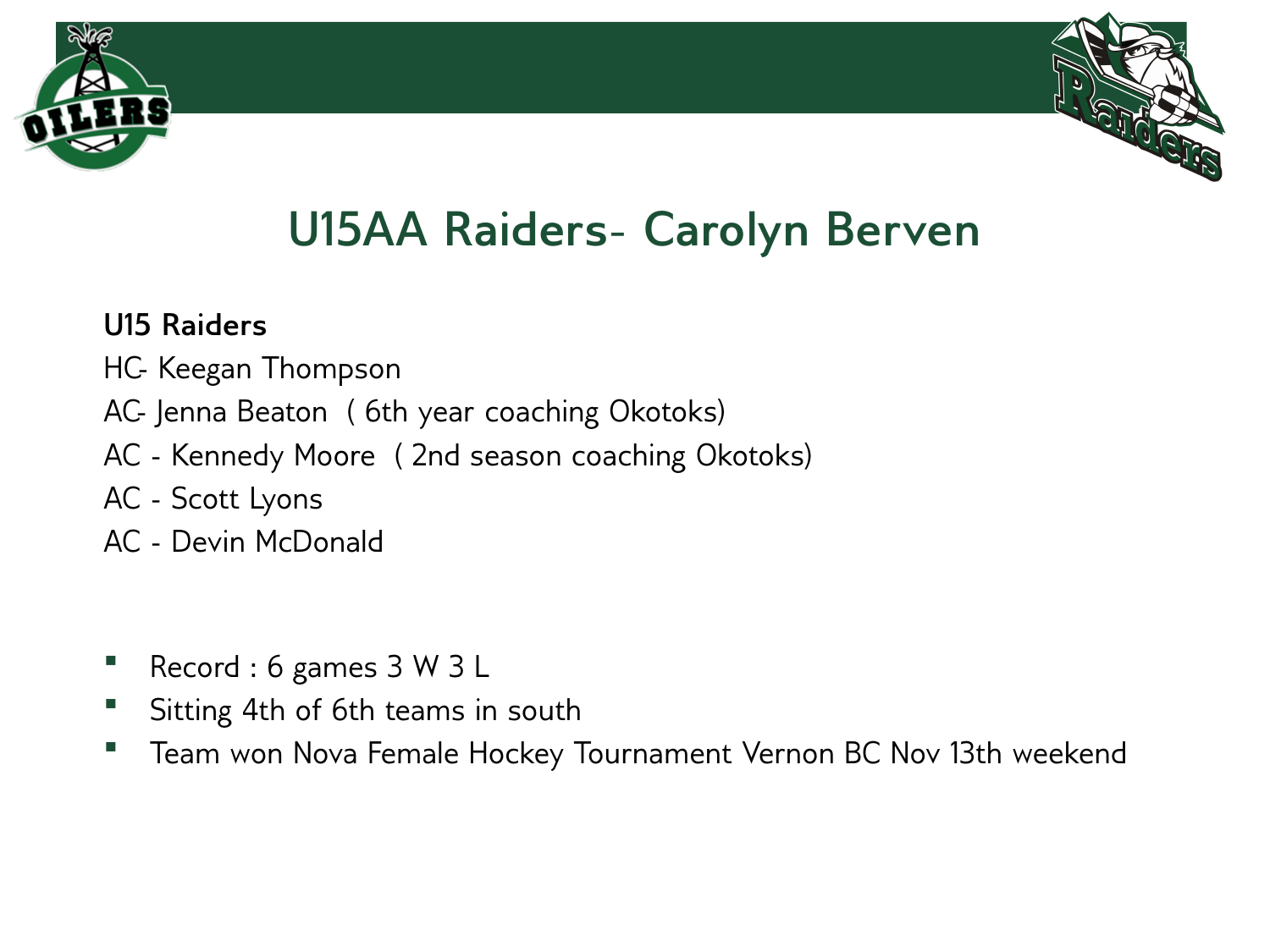

# U15AA Raiders- Carolyn Berven
U15 Raiders
HC- Keegan Thompson
AC- Jenna Beaton  ( 6th year coaching Okotoks)
AC - Kennedy Moore  ( 2nd season coaching Okotoks)
AC - Scott Lyons
AC - Devin McDonald

Record : 6 games 3 W 3 L
Sitting 4th of 6th teams in south
Team won Nova Female Hockey Tournament Vernon BC Nov 13th weekend